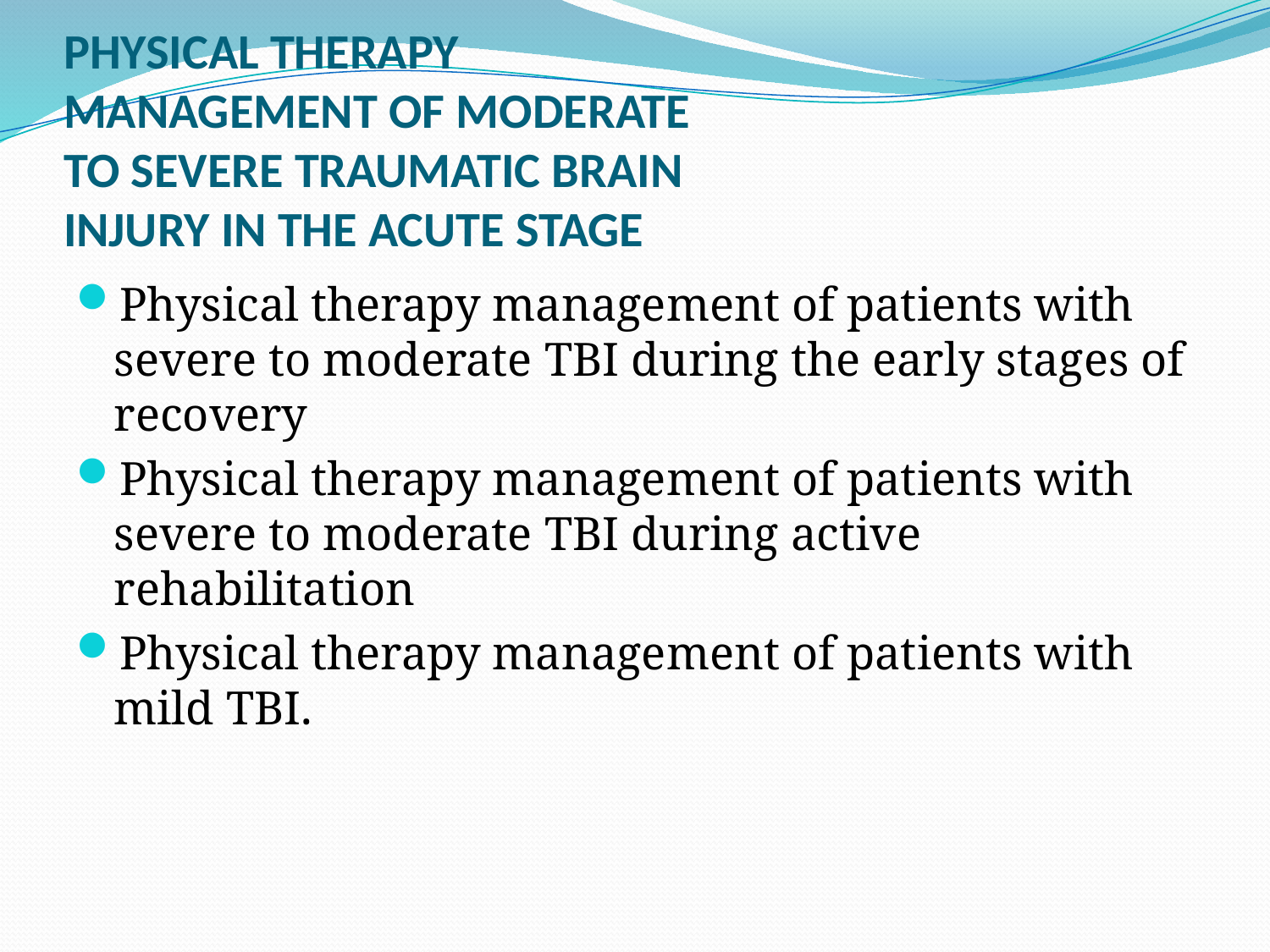

# PHYSICAL THERAPY MANAGEMENT OF MODERATE TO SEVERE TRAUMATIC BRAIN INJURY IN THE ACUTE STAGE
Physical therapy management of patients with severe to moderate TBI during the early stages of recovery
Physical therapy management of patients with severe to moderate TBI during active rehabilitation
Physical therapy management of patients with mild TBI.